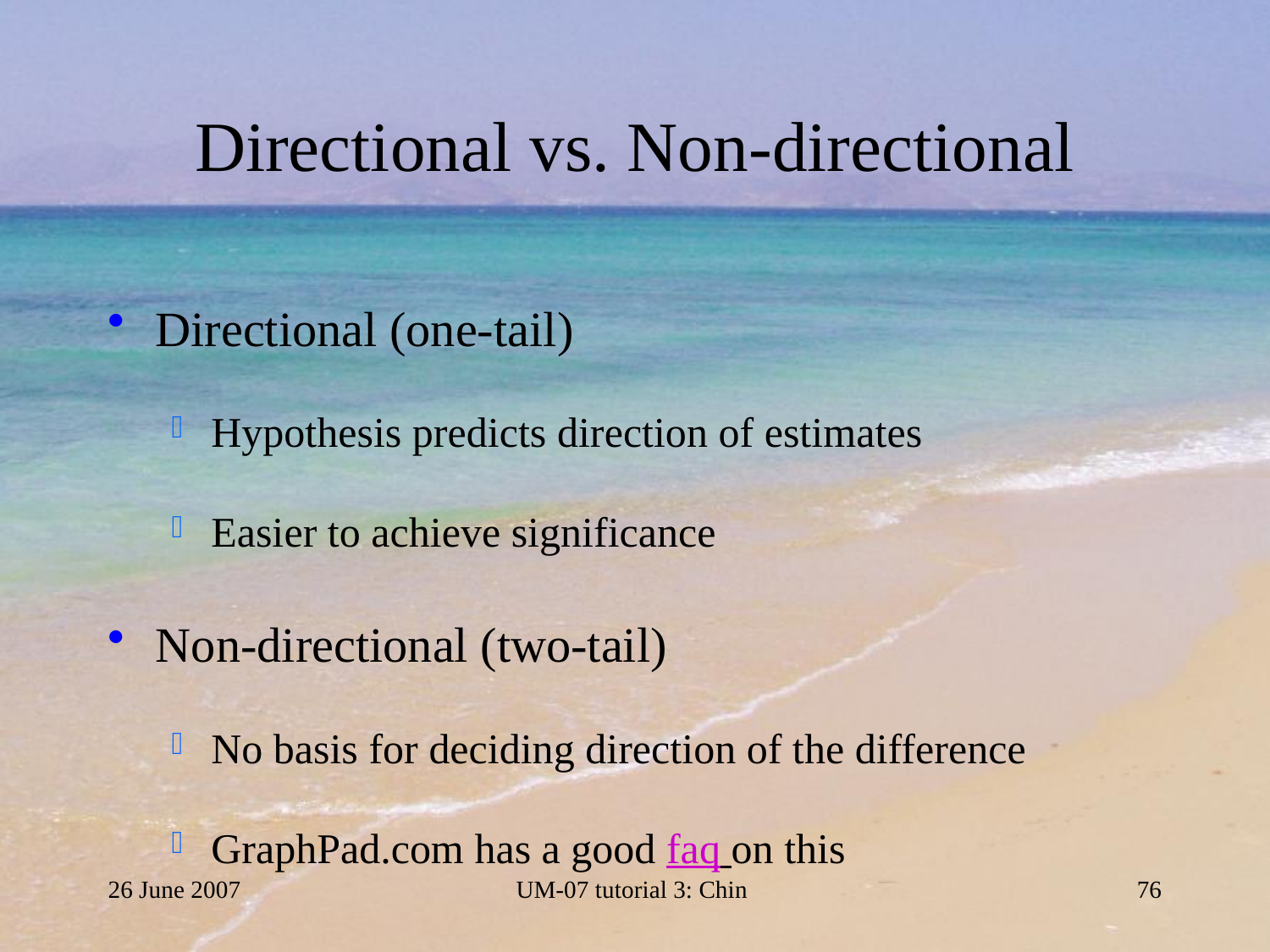

# Directional vs. Non-directional
Directional (one-tail)
Hypothesis predicts direction of estimates
Easier to achieve significance
Non-directional (two-tail)
No basis for deciding direction of the difference
GraphPad.com has a good faq on this
26 June 2007
UM-07 tutorial 3: Chin
76